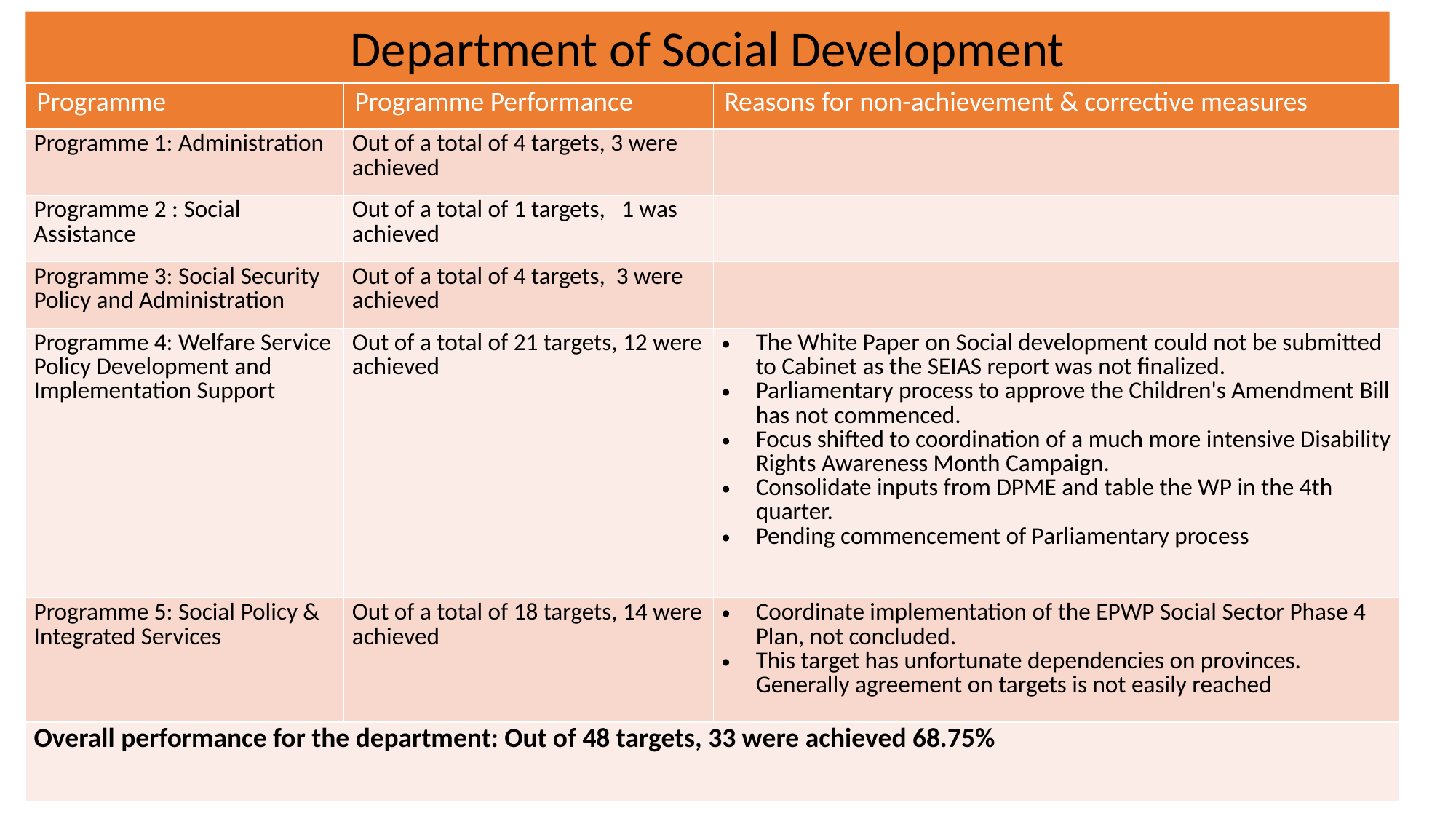

Department of Social Development
| Programme | Programme Performance | Reasons for non-achievement & corrective measures |
| --- | --- | --- |
| Programme 1: Administration | Out of a total of 4 targets, 3 were achieved |  |
| Programme 2 : Social Assistance | Out of a total of 1 targets, 1 was achieved |  |
| Programme 3: Social Security Policy and Administration | Out of a total of 4 targets, 3 were achieved |  |
| Programme 4: Welfare Service Policy Development and Implementation Support | Out of a total of 21 targets, 12 were achieved | The White Paper on Social development could not be submitted to Cabinet as the SEIAS report was not finalized. Parliamentary process to approve the Children's Amendment Bill has not commenced. Focus shifted to coordination of a much more intensive Disability Rights Awareness Month Campaign. Consolidate inputs from DPME and table the WP in the 4th quarter. Pending commencement of Parliamentary process |
| Programme 5: Social Policy & Integrated Services | Out of a total of 18 targets, 14 were achieved | Coordinate implementation of the EPWP Social Sector Phase 4 Plan, not concluded. This target has unfortunate dependencies on provinces. Generally agreement on targets is not easily reached |
| Overall performance for the department: Out of 48 targets, 33 were achieved 68.75% |  |  |